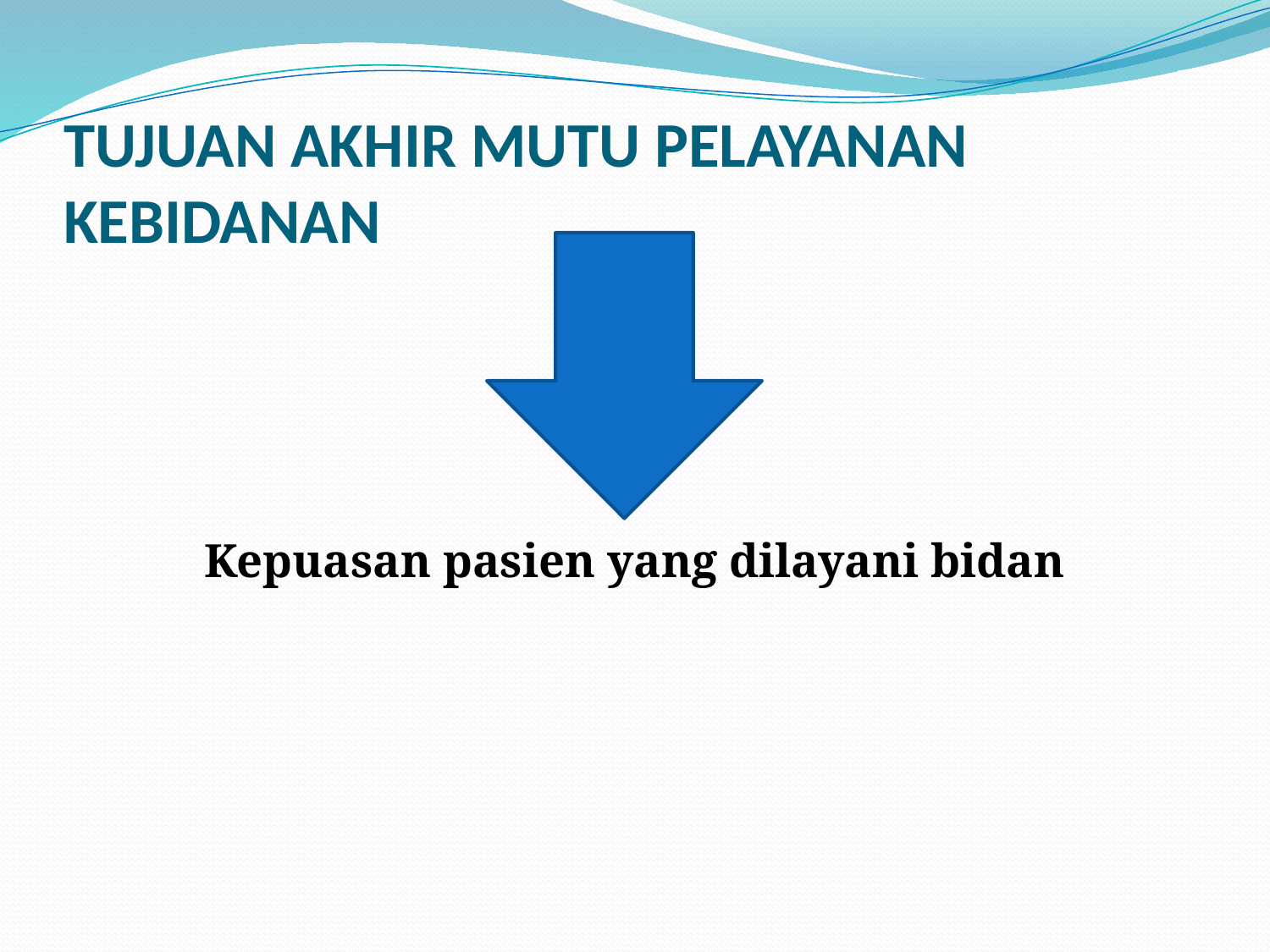

# TUJUAN AKHIR MUTU PELAYANAN KEBIDANAN

Kepuasan pasien yang dilayani bidan